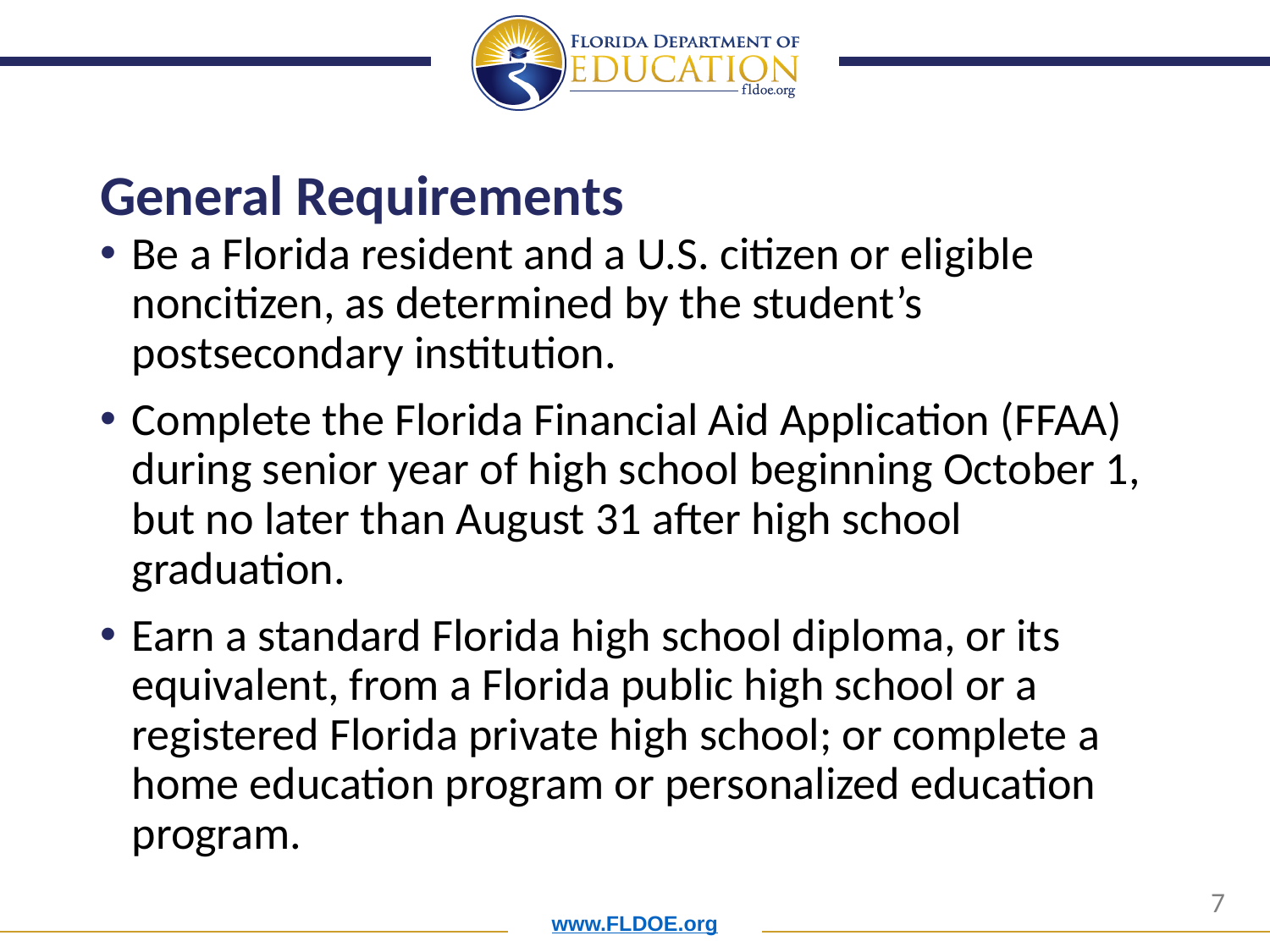

# General Requirements
Be a Florida resident and a U.S. citizen or eligible noncitizen, as determined by the student’s postsecondary institution.
Complete the Florida Financial Aid Application (FFAA) during senior year of high school beginning October 1, but no later than August 31 after high school graduation.
Earn a standard Florida high school diploma, or its equivalent, from a Florida public high school or a registered Florida private high school; or complete a home education program or personalized education program.